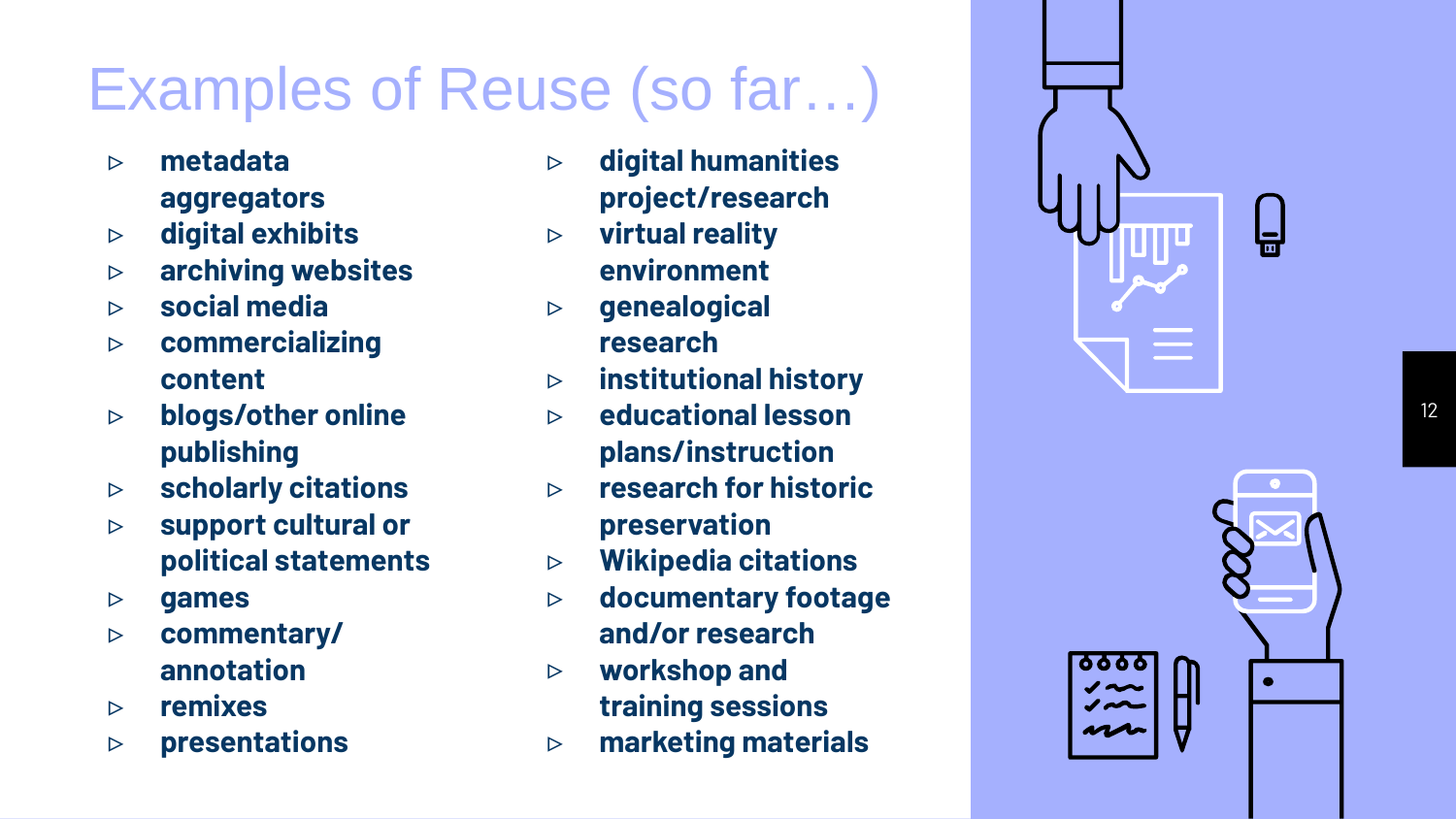

# Examples of Reuse (so far…)
metadata aggregators
digital exhibits
archiving websites
social media
commercializing content
blogs/other online publishing
scholarly citations
support cultural or political statements
games
commentary/   annotation
remixes
presentations
digital humanities project/research
virtual reality environment
genealogical research
institutional history
educational lesson plans/instruction
research for historic preservation
Wikipedia citations
documentary footage and/or research
workshop and training sessions
marketing materials

12